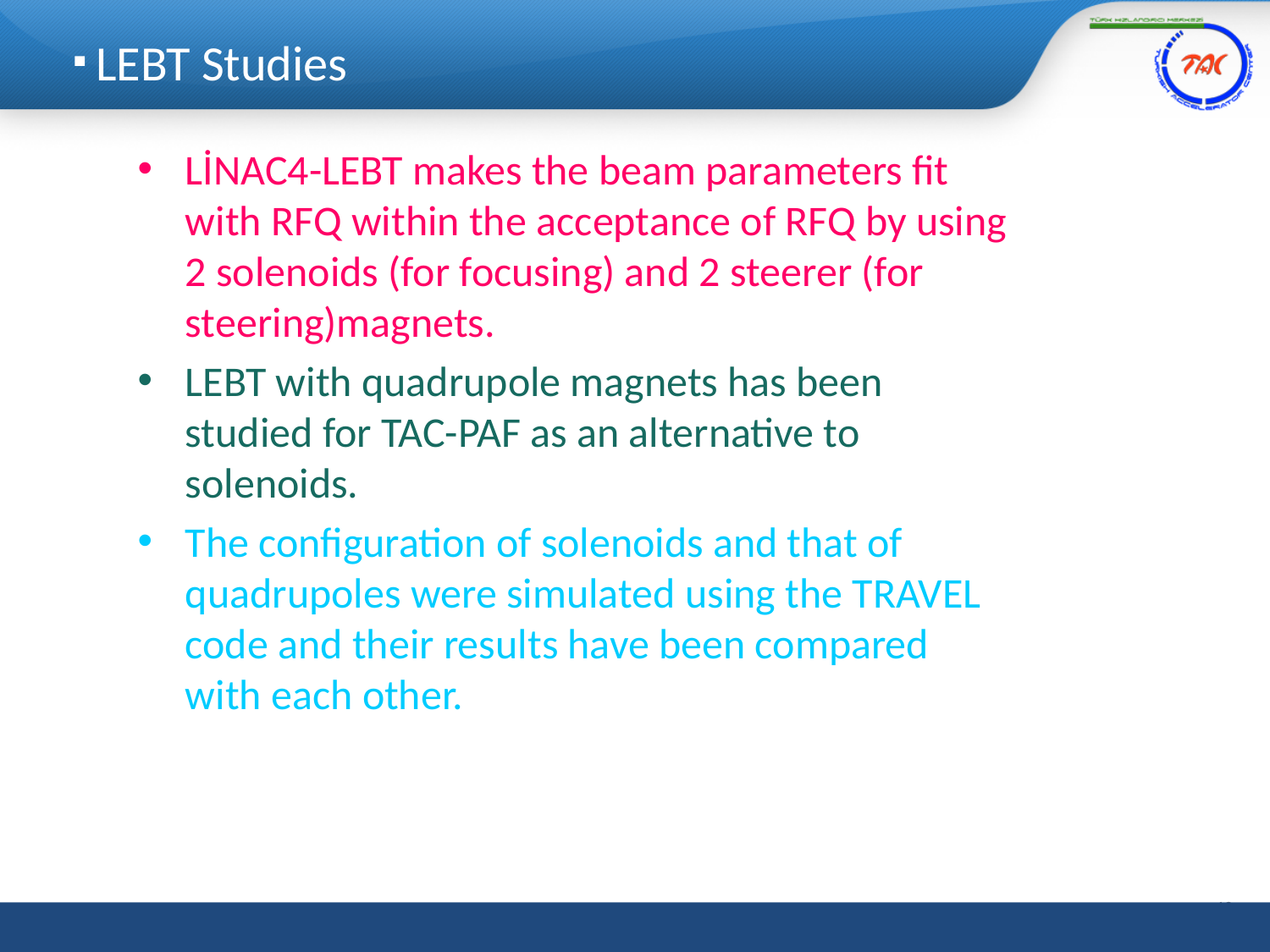

# LEBT Studies
LİNAC4-LEBT makes the beam parameters fit with RFQ within the acceptance of RFQ by using 2 solenoids (for focusing) and 2 steerer (for steering)magnets.
LEBT with quadrupole magnets has been studied for TAC-PAF as an alternative to solenoids.
The configuration of solenoids and that of quadrupoles were simulated using the TRAVEL  code and their results have been compared with each other.

19